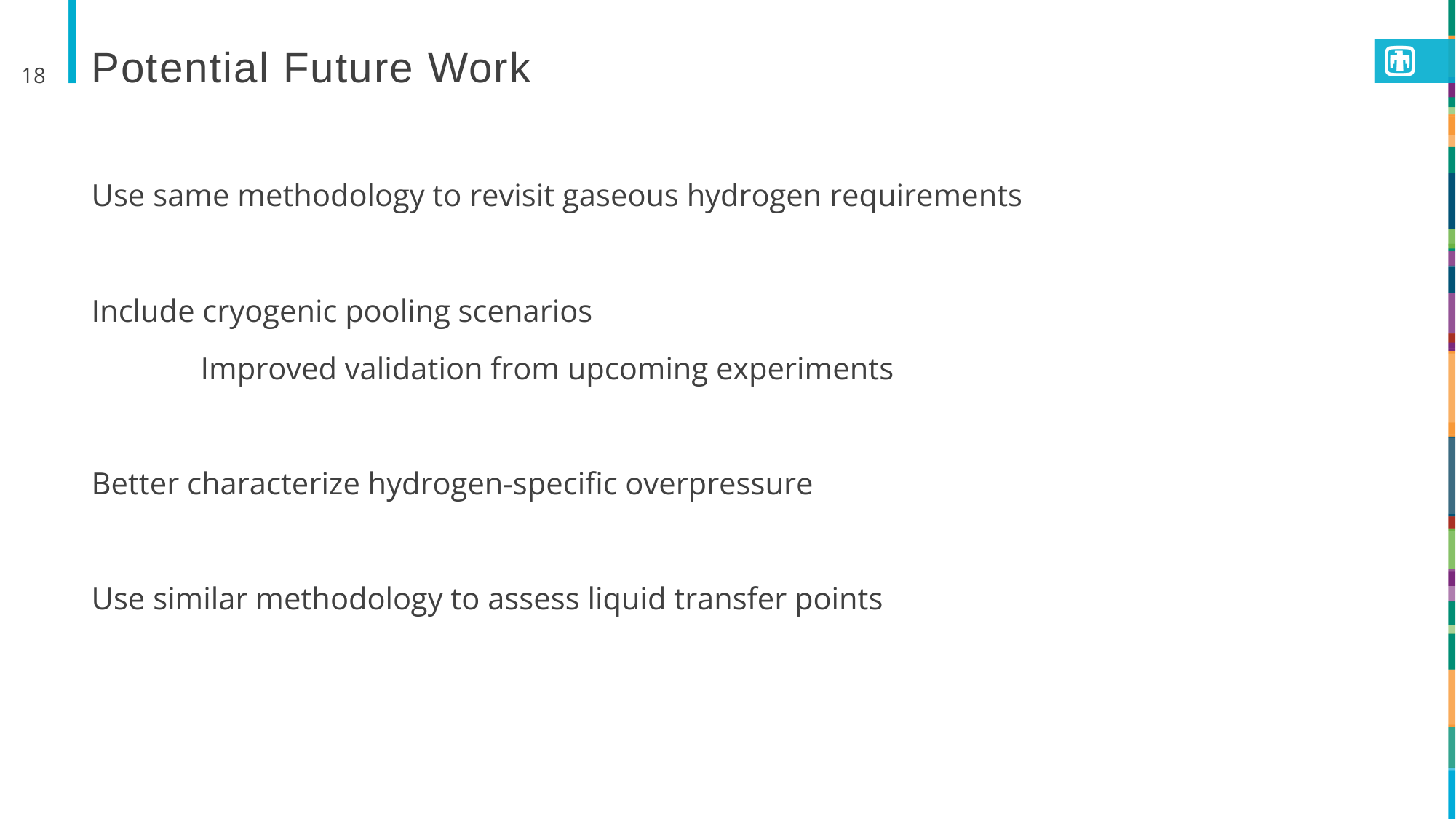

18
# Potential Future Work
Use same methodology to revisit gaseous hydrogen requirements

Include cryogenic pooling scenarios
	Improved validation from upcoming experiments

Better characterize hydrogen-specific overpressure

Use similar methodology to assess liquid transfer points